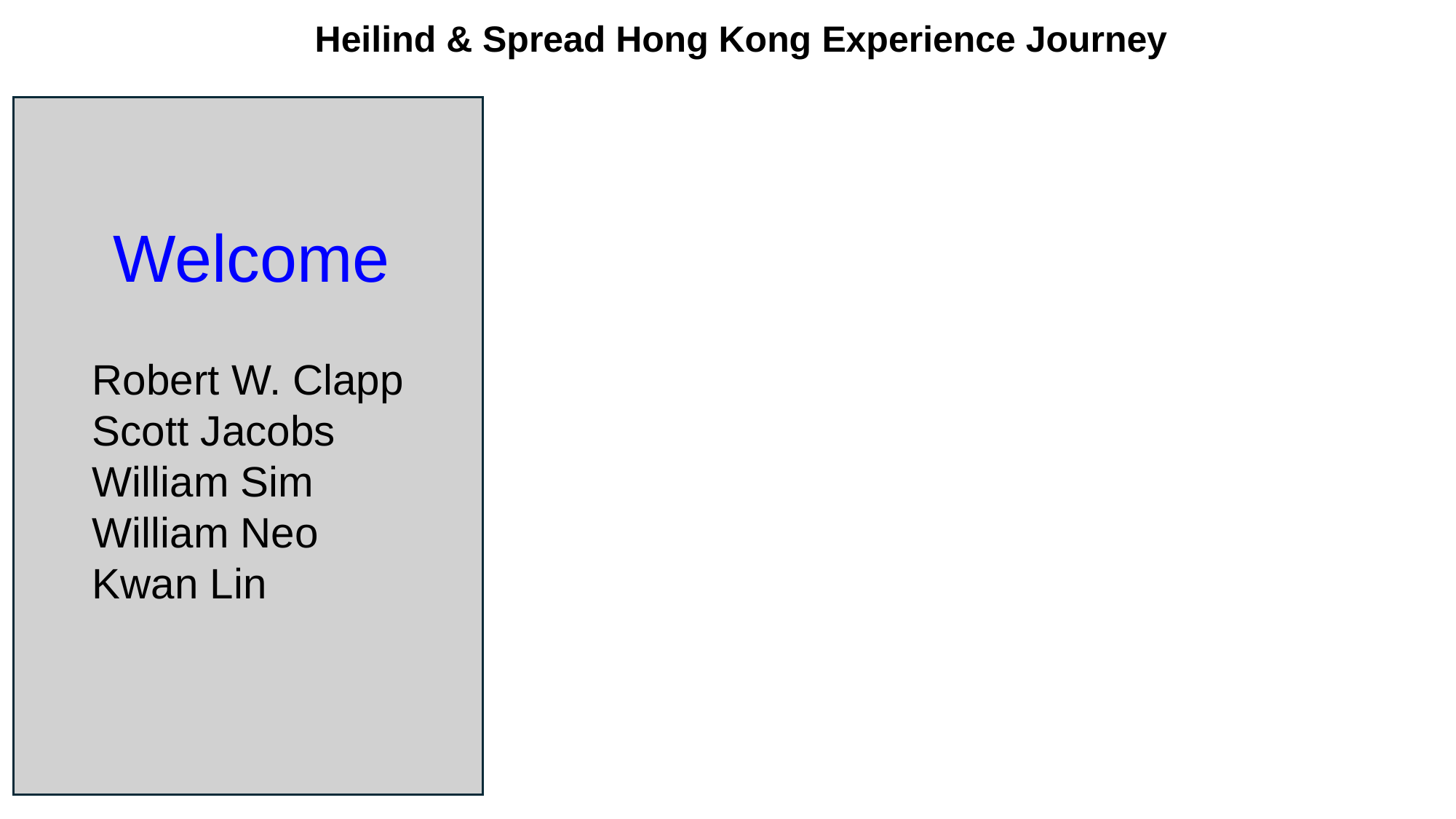

Heilind & Spread Hong Kong Experience Journey

Welcome
Robert W. Clapp
Scott Jacobs
William Sim
William Neo
Kwan Lin